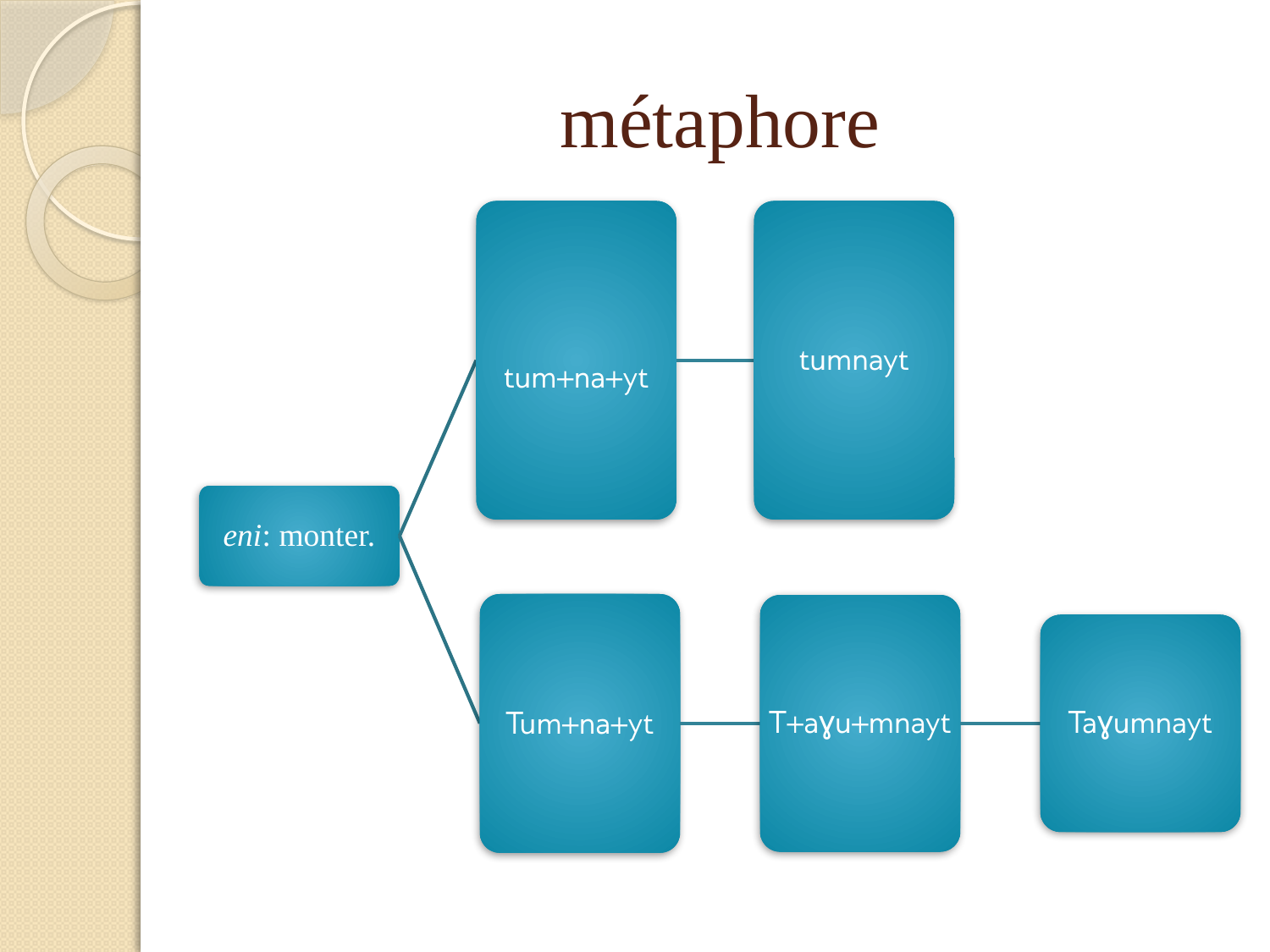

# métaphore
eni: monter.

tum+na+yt

tumnayt

Tum+na+yt

T+aɣu+mnayt

Taɣumnayt